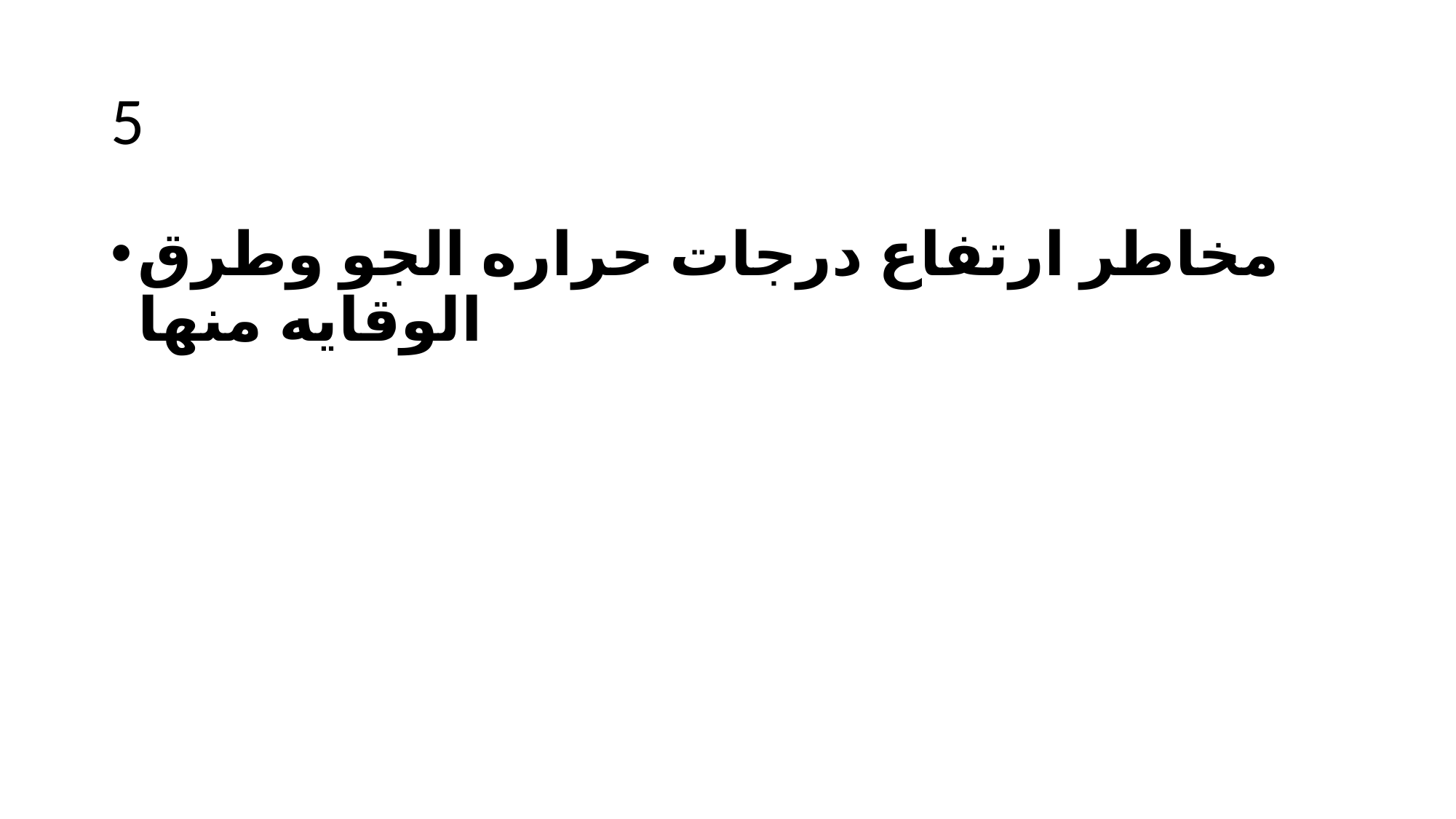

# 5
مخاطر ارتفاع درجات حراره الجو وطرق الوقايه منها